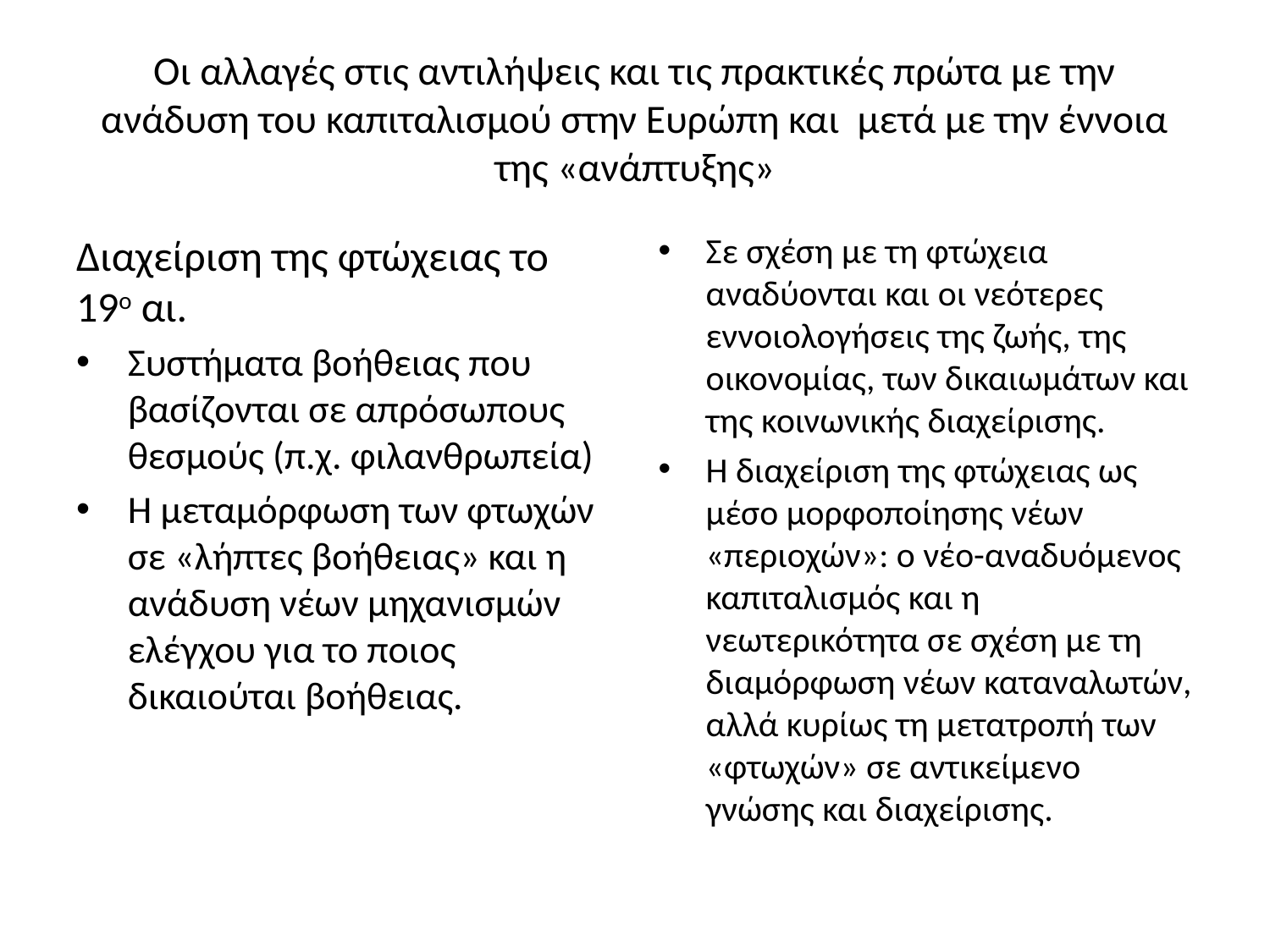

# Οι αλλαγές στις αντιλήψεις και τις πρακτικές πρώτα με την ανάδυση του καπιταλισμού στην Ευρώπη και  μετά με την έννοια της «ανάπτυξης»
Διαχείριση της φτώχειας το 19ο αι.
Συστήματα βοήθειας που βασίζονται σε απρόσωπους θεσμούς (π.χ. φιλανθρωπεία)
Η μεταμόρφωση των φτωχών σε «λήπτες βοήθειας» και η ανάδυση νέων μηχανισμών ελέγχου για το ποιος δικαιούται βοήθειας.
Σε σχέση με τη φτώχεια αναδύονται και οι νεότερες εννοιολογήσεις της ζωής, της οικονομίας, των δικαιωμάτων και της κοινωνικής διαχείρισης.
Η διαχείριση της φτώχειας ως μέσο μορφοποίησης νέων «περιοχών»: ο νέο-αναδυόμενος καπιταλισμός και η νεωτερικότητα σε σχέση με τη διαμόρφωση νέων καταναλωτών, αλλά κυρίως τη μετατροπή των «φτωχών» σε αντικείμενο γνώσης και διαχείρισης.